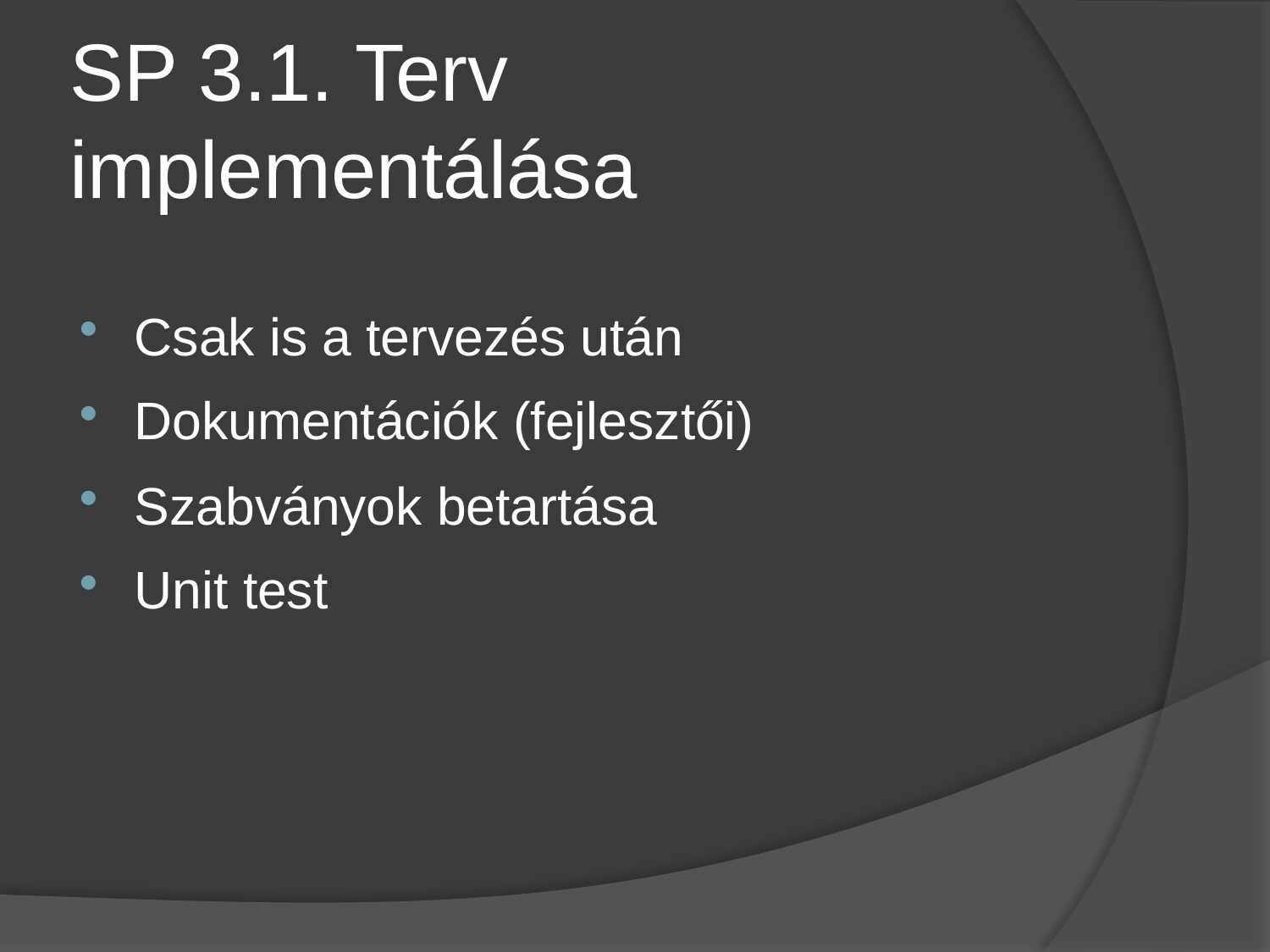

# SP 3.1. Terv implementálása

Csak is a tervezés után
Dokumentációk (fejlesztői)
Szabványok betartása
Unit test